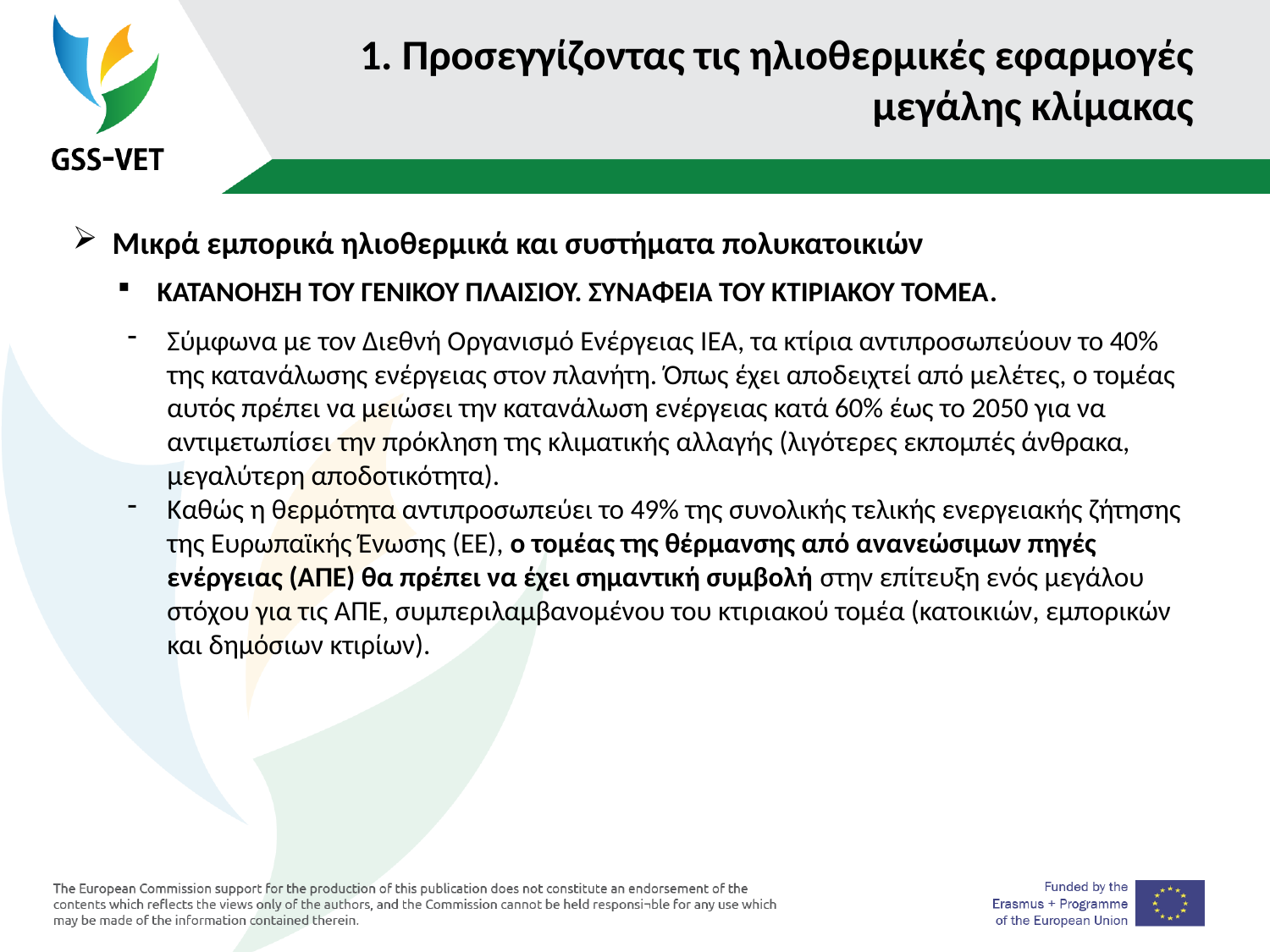

# 1. Προσεγγίζοντας τις ηλιοθερμικές εφαρμογές μεγάλης κλίμακας
Μικρά εμπορικά ηλιοθερμικά και συστήματα πολυκατοικιών
ΚΑΤΑΝΟΗΣΗ ΤΟΥ ΓΕΝΙΚΟΥ ΠΛΑΙΣΙΟΥ. ΣΥΝΑΦΕΙΑ ΤΟΥ ΚΤΙΡΙΑΚΟΥ ΤΟΜΕΑ.
Σύμφωνα με τον Διεθνή Οργανισμό Ενέργειας IEA, τα κτίρια αντιπροσωπεύουν το 40% της κατανάλωσης ενέργειας στον πλανήτη. Όπως έχει αποδειχτεί από μελέτες, ο τομέας αυτός πρέπει να μειώσει την κατανάλωση ενέργειας κατά 60% έως το 2050 για να αντιμετωπίσει την πρόκληση της κλιματικής αλλαγής (λιγότερες εκπομπές άνθρακα, μεγαλύτερη αποδοτικότητα).
Καθώς η θερμότητα αντιπροσωπεύει το 49% της συνολικής τελικής ενεργειακής ζήτησης της Ευρωπαϊκής Ένωσης (ΕΕ), ο τομέας της θέρμανσης από ανανεώσιμων πηγές ενέργειας (ΑΠΕ) θα πρέπει να έχει σημαντική συμβολή στην επίτευξη ενός μεγάλου στόχου για τις ΑΠΕ, συμπεριλαμβανομένου του κτιριακού τομέα (κατοικιών, εμπορικών και δημόσιων κτιρίων).